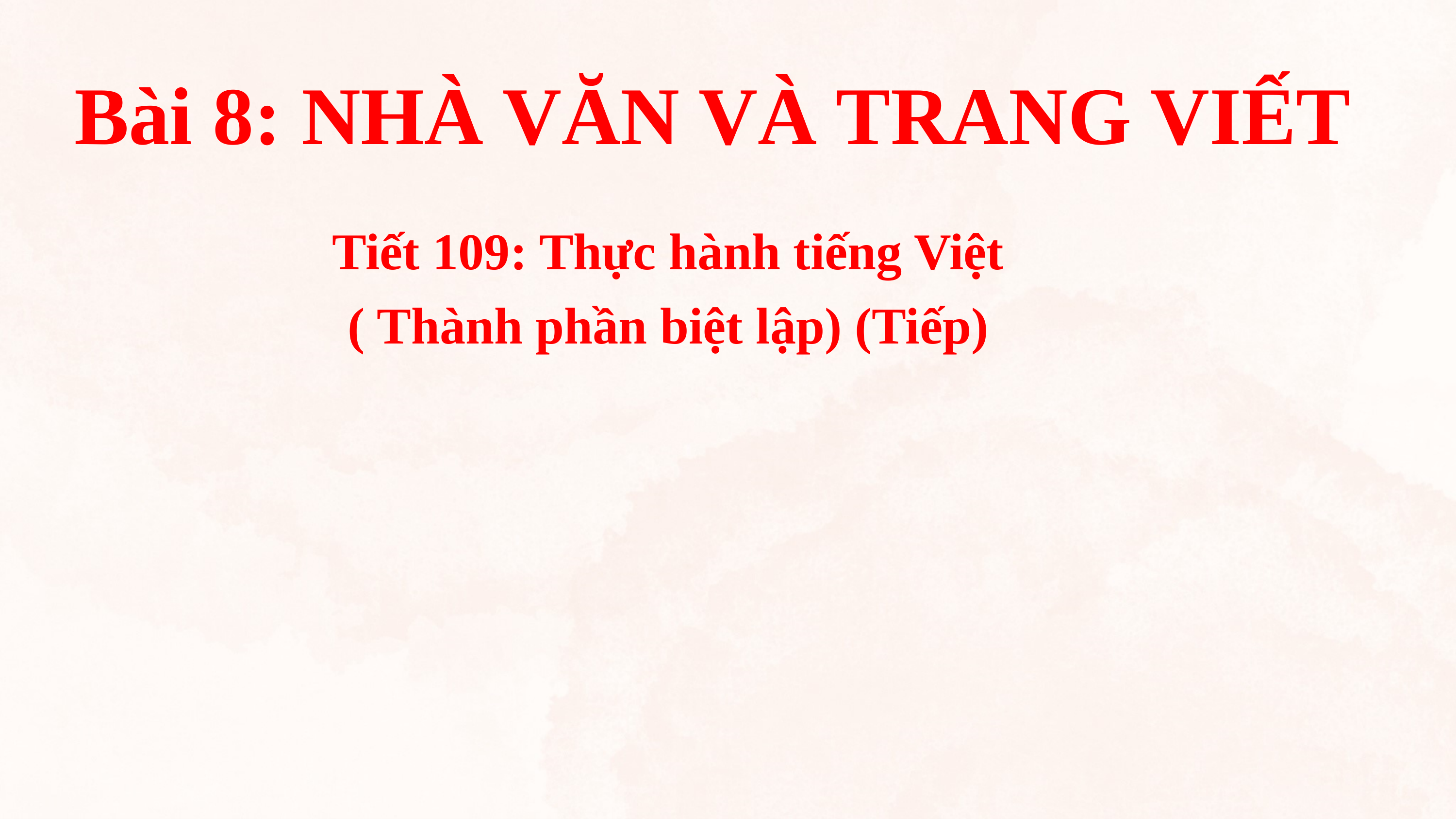

Bài 8: NHÀ VĂN VÀ TRANG VIẾT
Tiết 109: Thực hành tiếng Việt
( Thành phần biệt lập) (Tiếp)